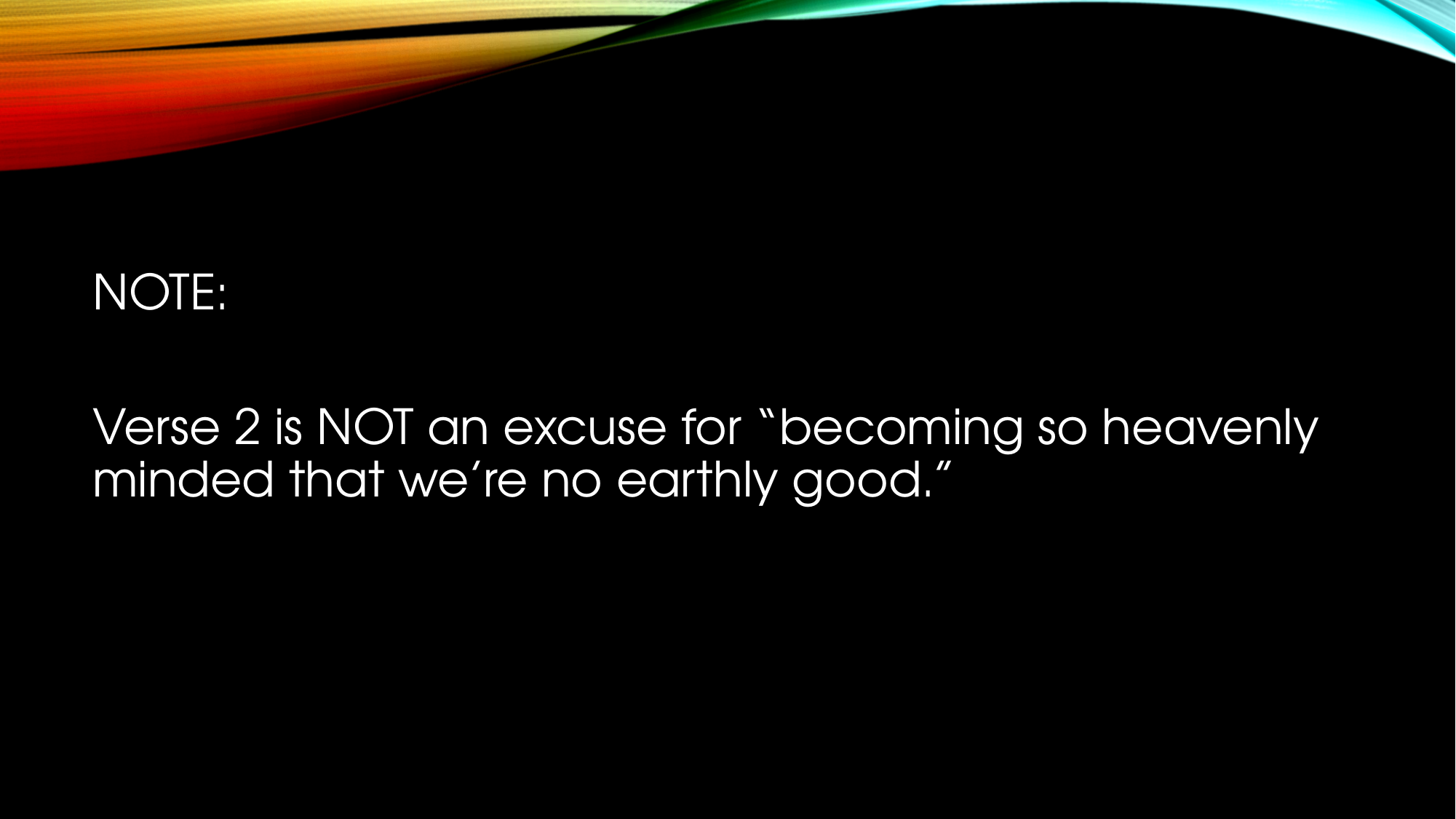

#
NOTE:

Verse 2 is NOT an excuse for “becoming so heavenly minded that we’re no earthly good.”